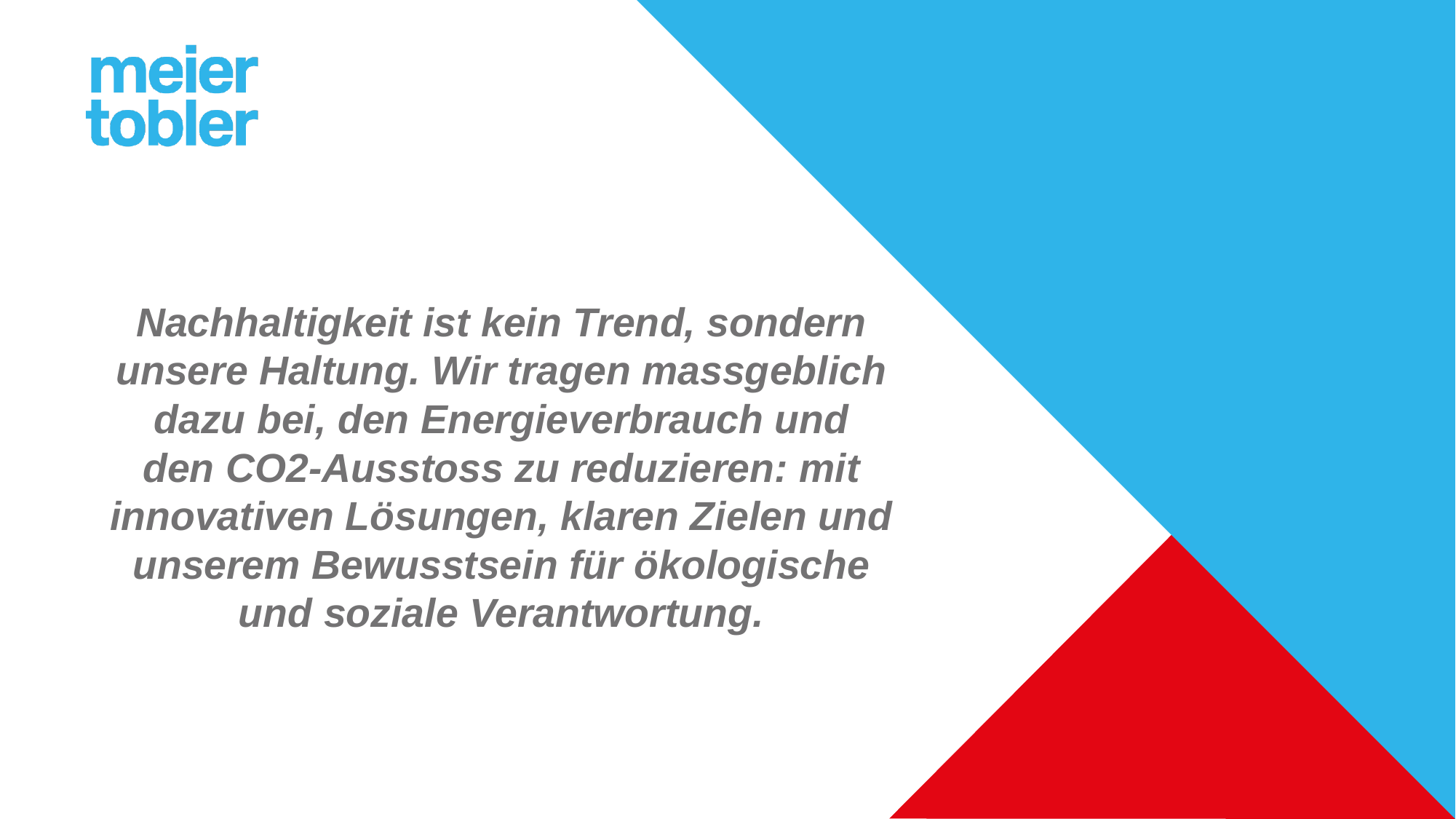

Nachhaltigkeit ist kein Trend, sondern unsere Haltung. Wir tragen massgeblich dazu bei, den Energieverbrauch und
den CO2-Ausstoss zu reduzieren: mit innovativen Lösungen, klaren Zielen und unserem Bewusstsein für ökologische und soziale Verantwortung.